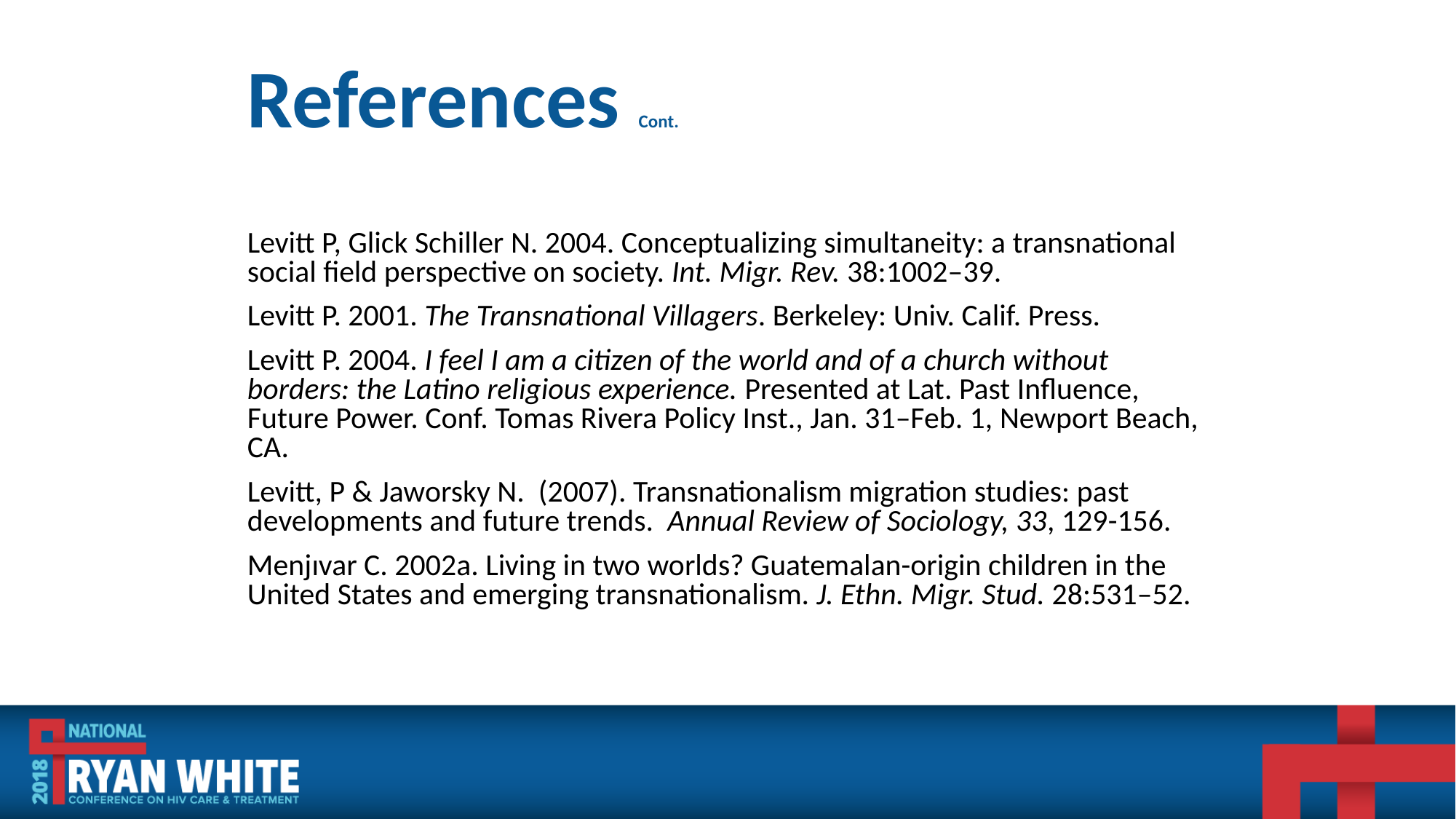

# References Cont.
Levitt P, Glick Schiller N. 2004. Conceptualizing simultaneity: a transnational social field perspective on society. Int. Migr. Rev. 38:1002–39.
Levitt P. 2001. The Transnational Villagers. Berkeley: Univ. Calif. Press.
Levitt P. 2004. I feel I am a citizen of the world and of a church without borders: the Latino religious experience. Presented at Lat. Past Influence, Future Power. Conf. Tomas Rivera Policy Inst., Jan. 31–Feb. 1, Newport Beach, CA.
Levitt, P & Jaworsky N.  (2007). Transnationalism migration studies: past developments and future trends.  Annual Review of Sociology, 33, 129-156.
Menjıvar C. 2002a. Living in two worlds? Guatemalan-origin children in the United States and emerging transnationalism. J. Ethn. Migr. Stud. 28:531–52.